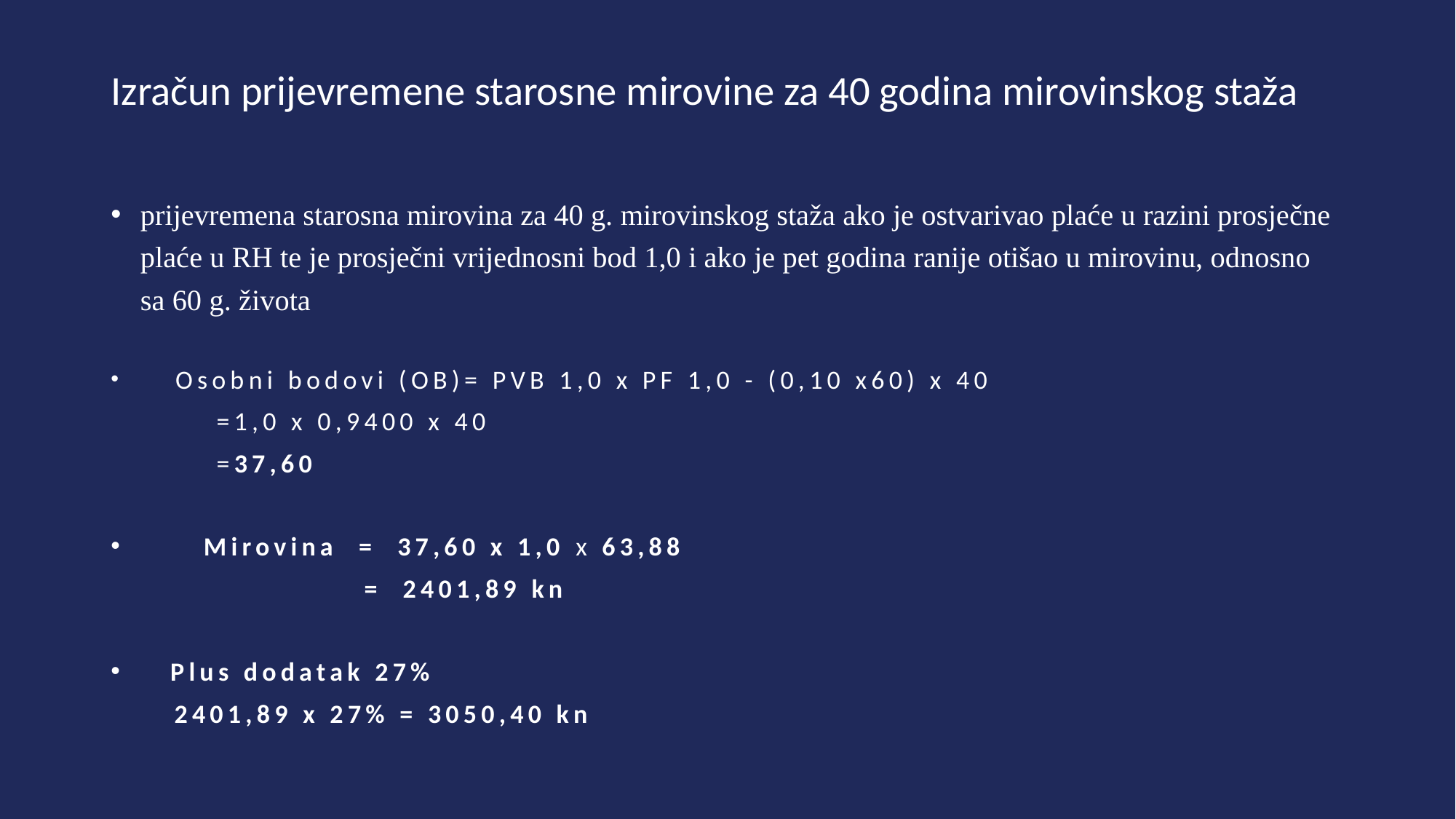

# Izračun prijevremene starosne mirovine za 40 godina mirovinskog staža
prijevremena starosna mirovina za 40 g. mirovinskog staža ako je ostvarivao plaće u razini prosječne plaće u RH te je prosječni vrijednosni bod 1,0 i ako je pet godina ranije otišao u mirovinu, odnosno sa 60 g. života

      Osobni bodovi (OB)= PVB 1,0 x PF 1,0 - (0,10 x60) x 40
          =1,0 x 0,9400 x 40
          =37,60

      Mirovina  =  37,60 x 1,0 x 63,88
                        =  2401,89 kn

     Plus dodatak 27%
      2401,89 x 27% = 3050,40 kn